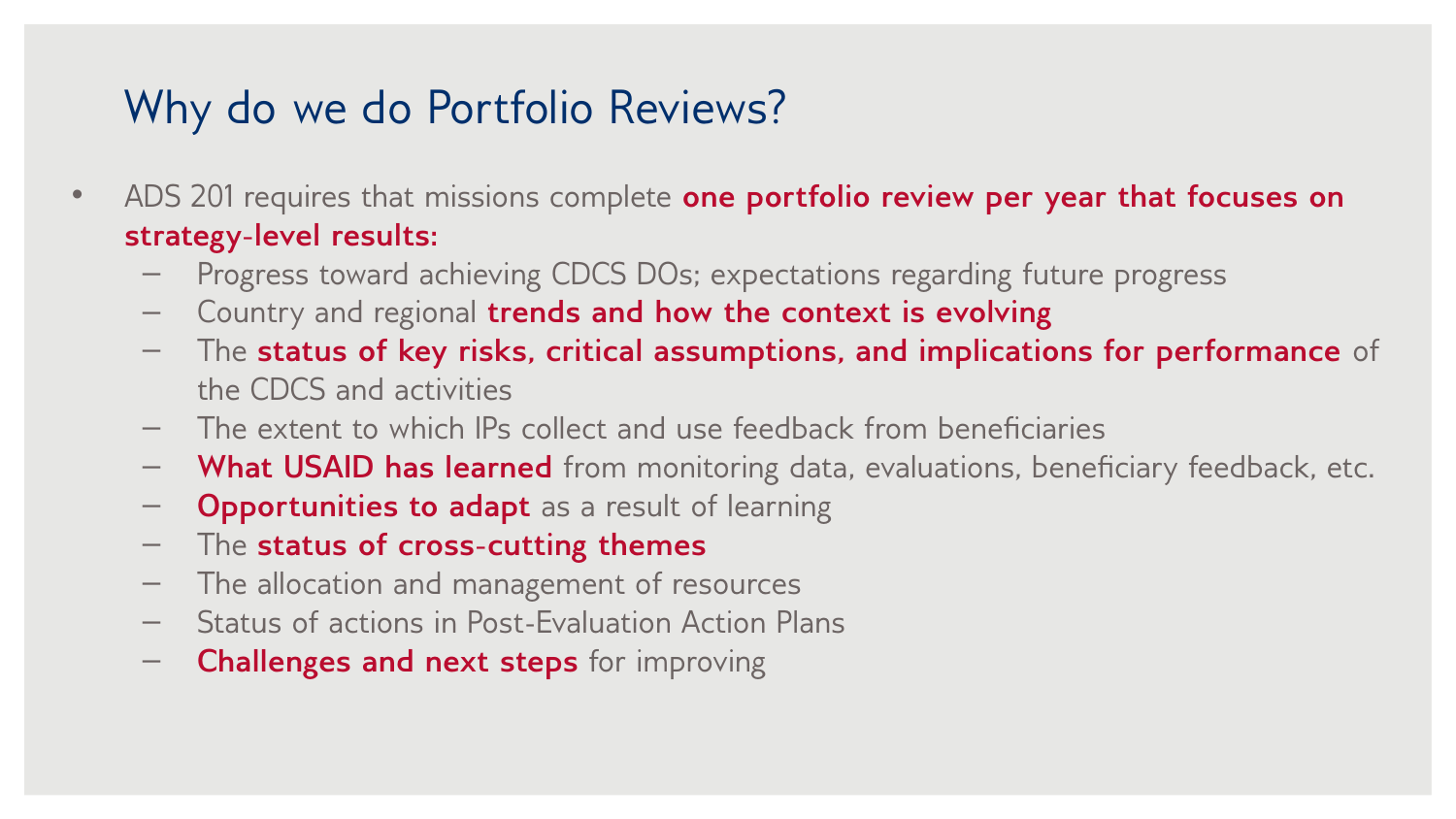

# Why do we do Portfolio Reviews?
ADS 201 requires that missions complete one portfolio review per year that focuses on strategy-level results:
Progress toward achieving CDCS DOs; expectations regarding future progress
Country and regional trends and how the context is evolving
The status of key risks, critical assumptions, and implications for performance of the CDCS and activities
The extent to which IPs collect and use feedback from beneficiaries
What USAID has learned from monitoring data, evaluations, beneficiary feedback, etc.
Opportunities to adapt as a result of learning
The status of cross-cutting themes
The allocation and management of resources
Status of actions in Post-Evaluation Action Plans
Challenges and next steps for improving